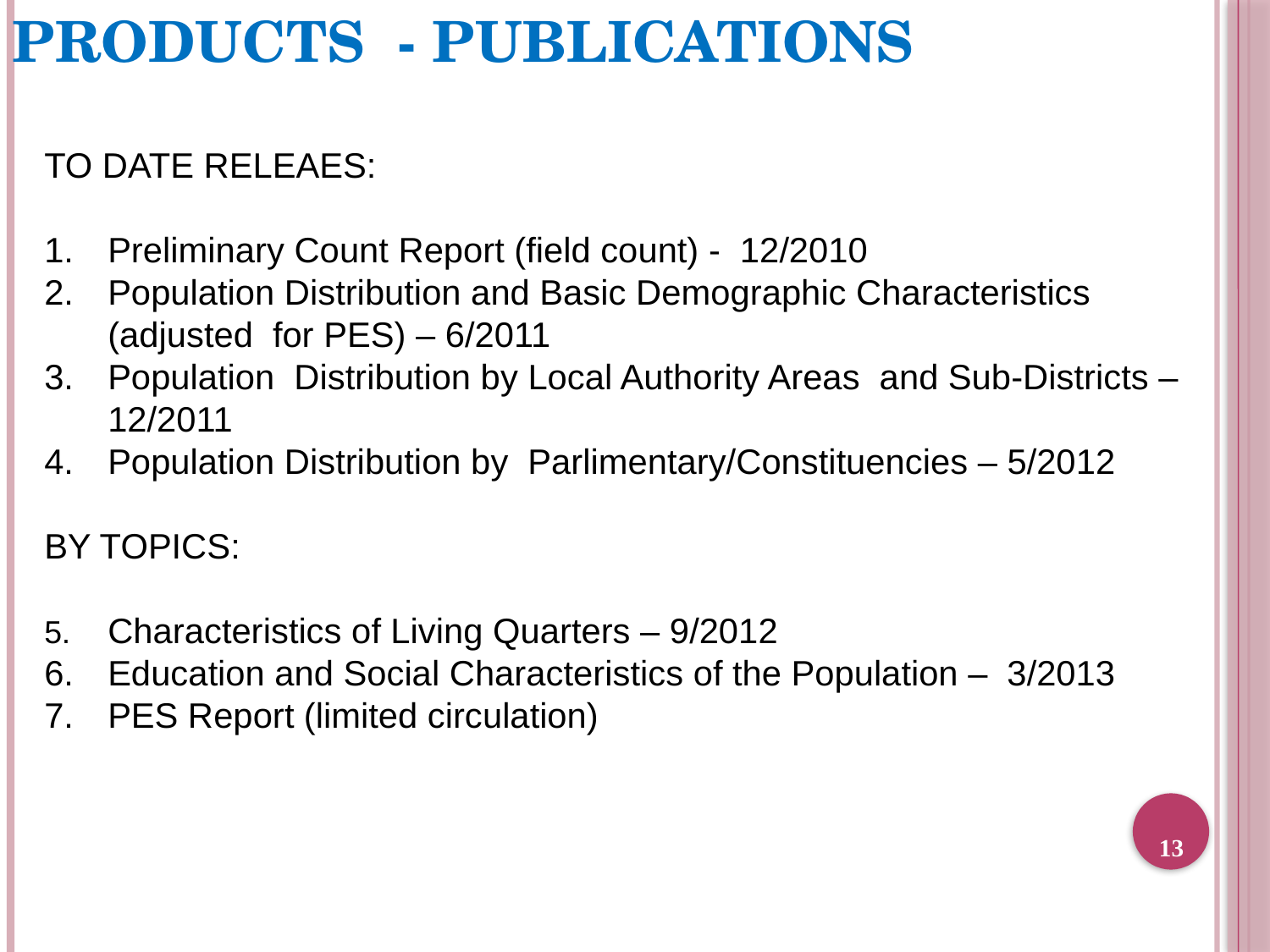

Products  - Publications

TO DATE RELEAES:

Preliminary Count Report (field count) -  12/2010
Population Distribution and Basic Demographic Characteristics (adjusted  for PES) – 6/2011
Population  Distribution by Local Authority Areas  and Sub-Districts – 12/2011
Population Distribution by  Parlimentary/Constituencies – 5/2012

BY TOPICS:

5.	Characteristics of Living Quarters – 9/2012
Education and Social Characteristics of the Population –  3/2013
PES Report (limited circulation)

13